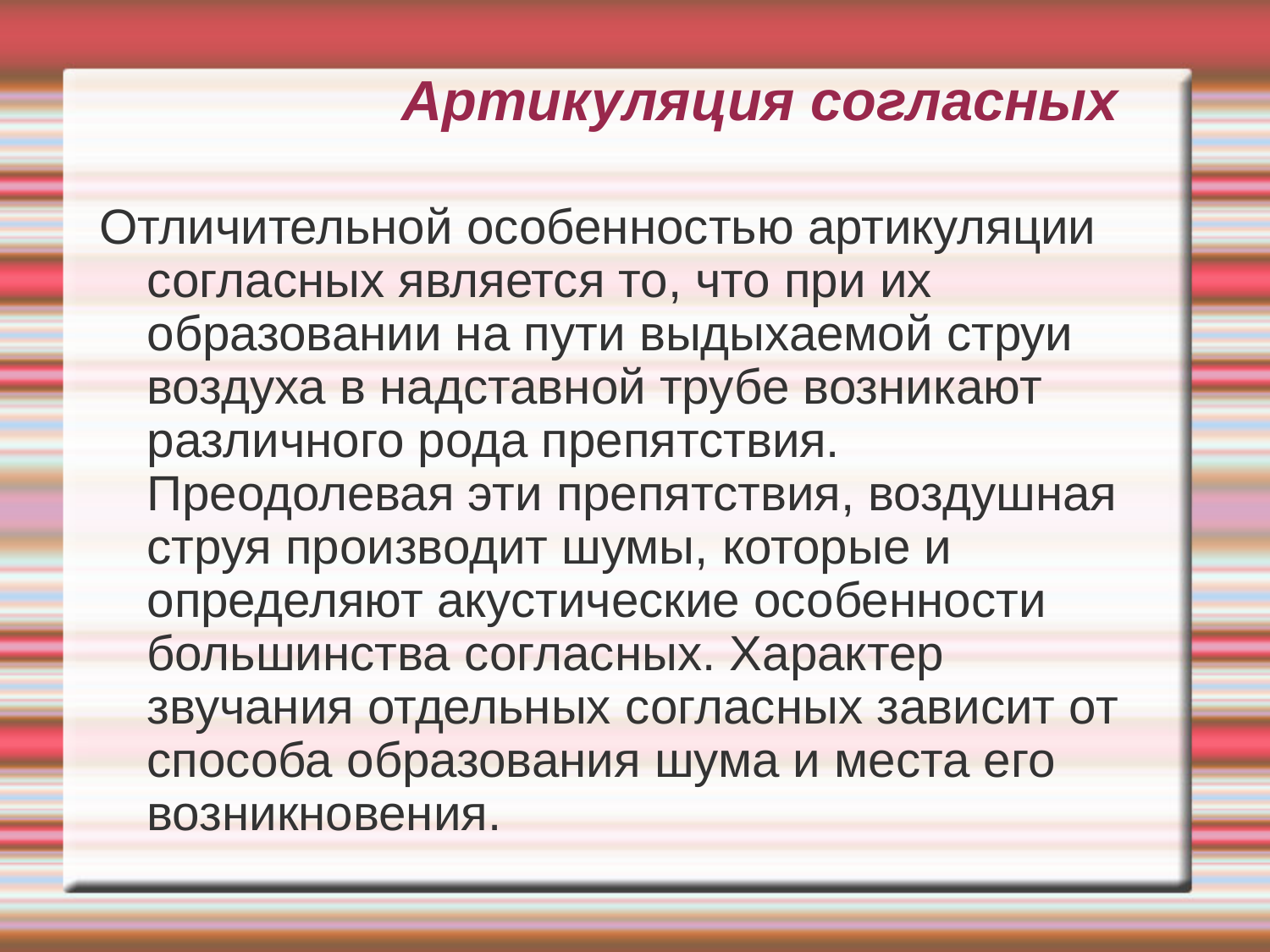

# Артикуляция согласных
Отличительной особенностью артикуляции согласных является то, что при их образовании на пути выдыхаемой струи воздуха в надставной трубе возникают различного рода препятствия. Преодолевая эти препятствия, воздушная струя производит шумы, которые и определяют акустические особенности большинства согласных. Характер звучания отдельных согласных зависит от способа образования шума и места его возникновения.